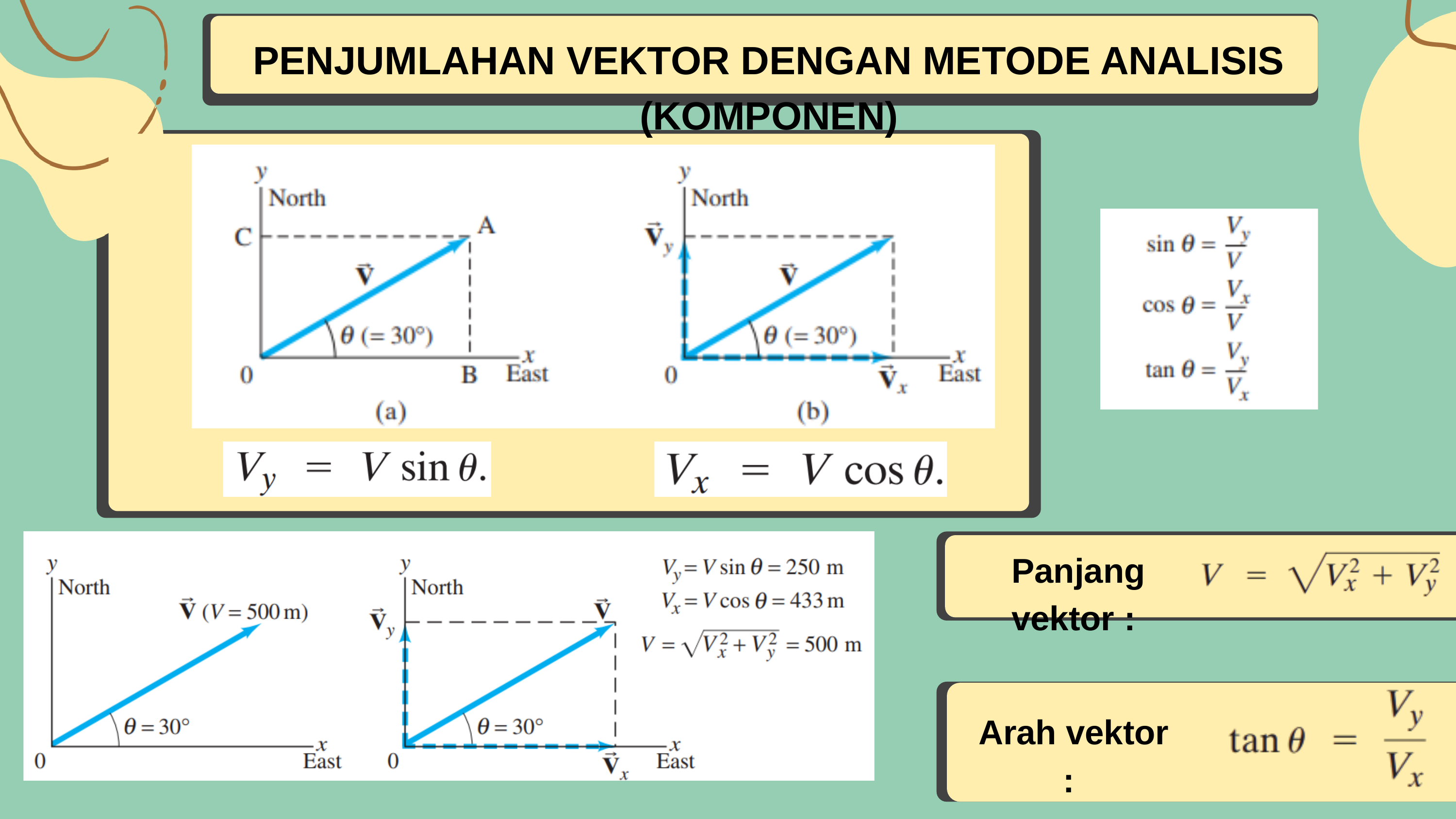

PENJUMLAHAN VEKTOR DENGAN METODE ANALISIS (KOMPONEN)

 Panjang vektor :

Arah vektor :